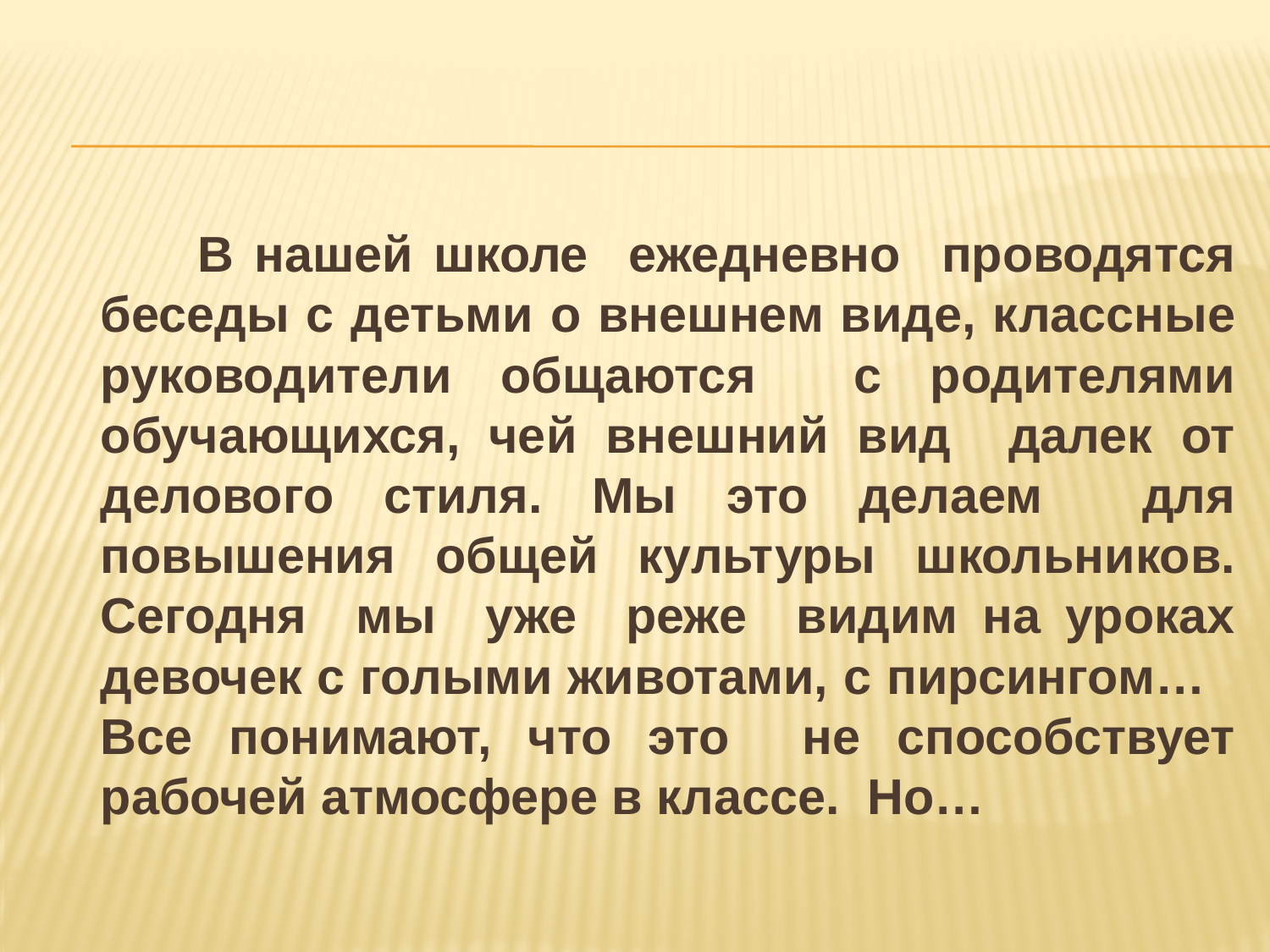

В нашей школе  ежедневно  проводятся беседы с детьми о внешнем виде, классные руководители общаются  с родителями обучающихся, чей внешний вид  далек от делового стиля. Мы это делаем  для повышения общей культуры школьников. Сегодня  мы  уже  реже  видим на уроках девочек с голыми животами, с пирсингом…   Все понимают, что это  не способствует рабочей атмосфере в классе.  Но…